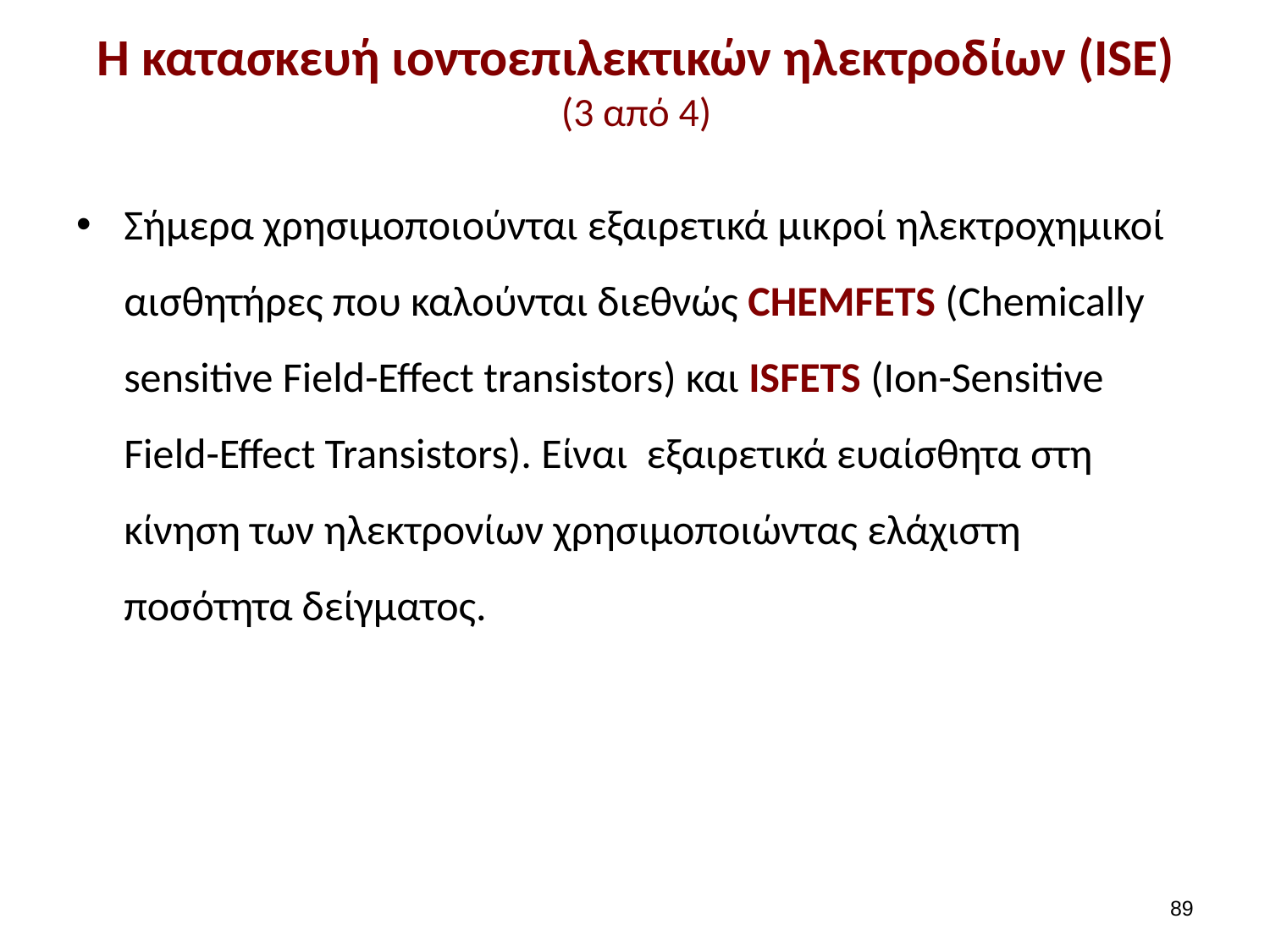

# Η κατασκευή ιοντοεπιλεκτικών ηλεκτροδίων (ISE) (3 από 4)
Σήμερα χρησιμοποιούνται εξαιρετικά μικροί ηλεκτροχημικοί αισθητήρες που καλούνται διεθνώς CHEMFETS (Chemically sensitive Field-Effect transistors) και ISFETS (Ion-Sensitive Field-Effect Transistors). Eίναι  εξαιρετικά ευαίσθητα στη κίνηση των ηλεκτρονίων χρησιμοποιώντας ελάχιστη ποσότητα δείγματος.

89